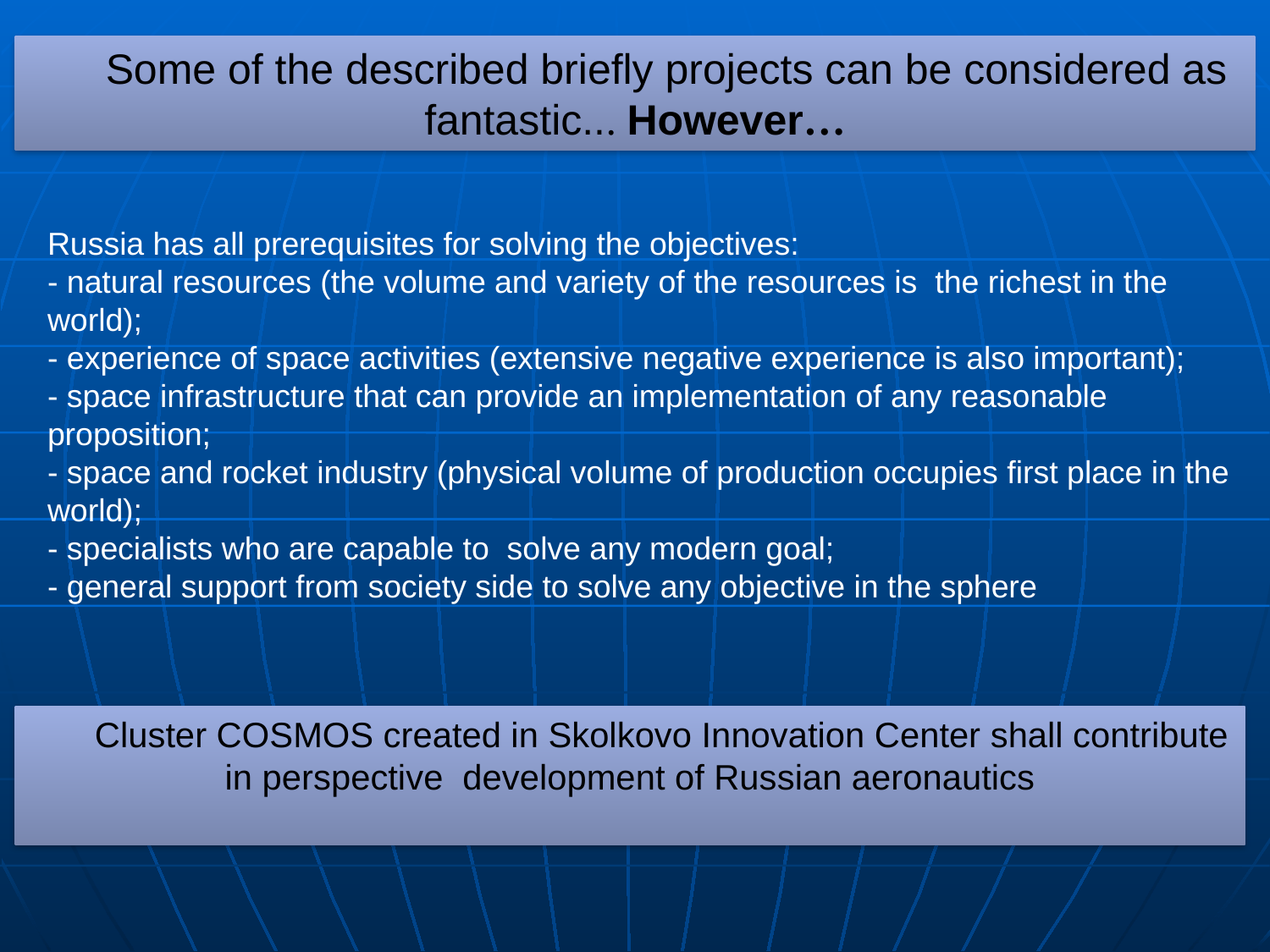

Some of the described briefly projects can be considered as fantastic... However…

Russia has all prerequisites for solving the objectives:
- natural resources (the volume and variety of the resources is  the richest in the world);
- experience of space activities (extensive negative experience is also important);
- space infrastructure that can provide an implementation of any reasonable proposition;
- space and rocket industry (physical volume of production occupies first place in the world);
- specialists who are capable to  solve any modern goal;
- general support from society side to solve any objective in the sphere
Cluster COSMOS created in Skolkovo Innovation Center shall contribute in perspective  development of Russian aeronautics